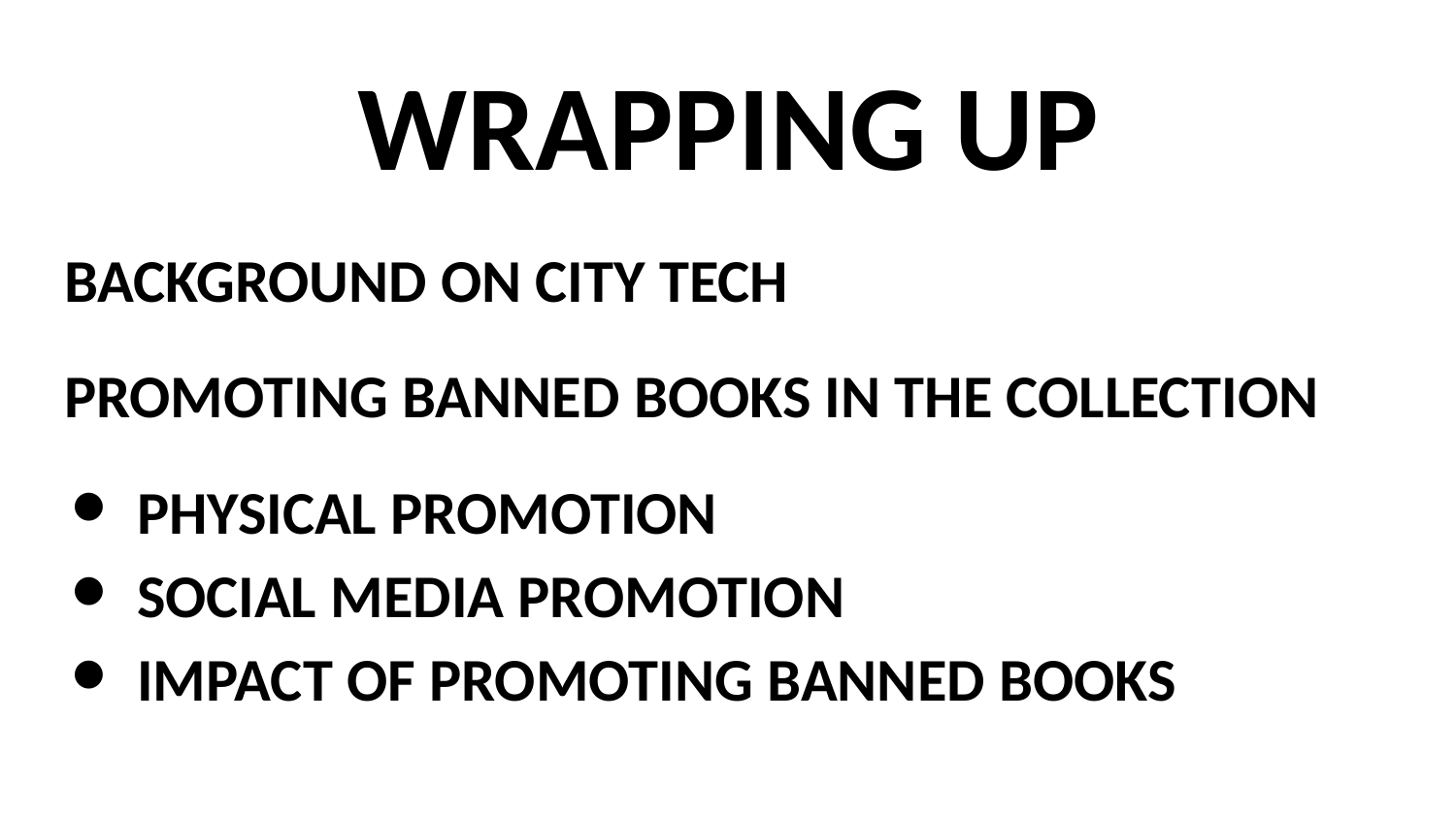

# WRAPPING UP
BACKGROUND ON CITY TECH
PROMOTING BANNED BOOKS IN THE COLLECTION
PHYSICAL PROMOTION
SOCIAL MEDIA PROMOTION
IMPACT OF PROMOTING BANNED BOOKS